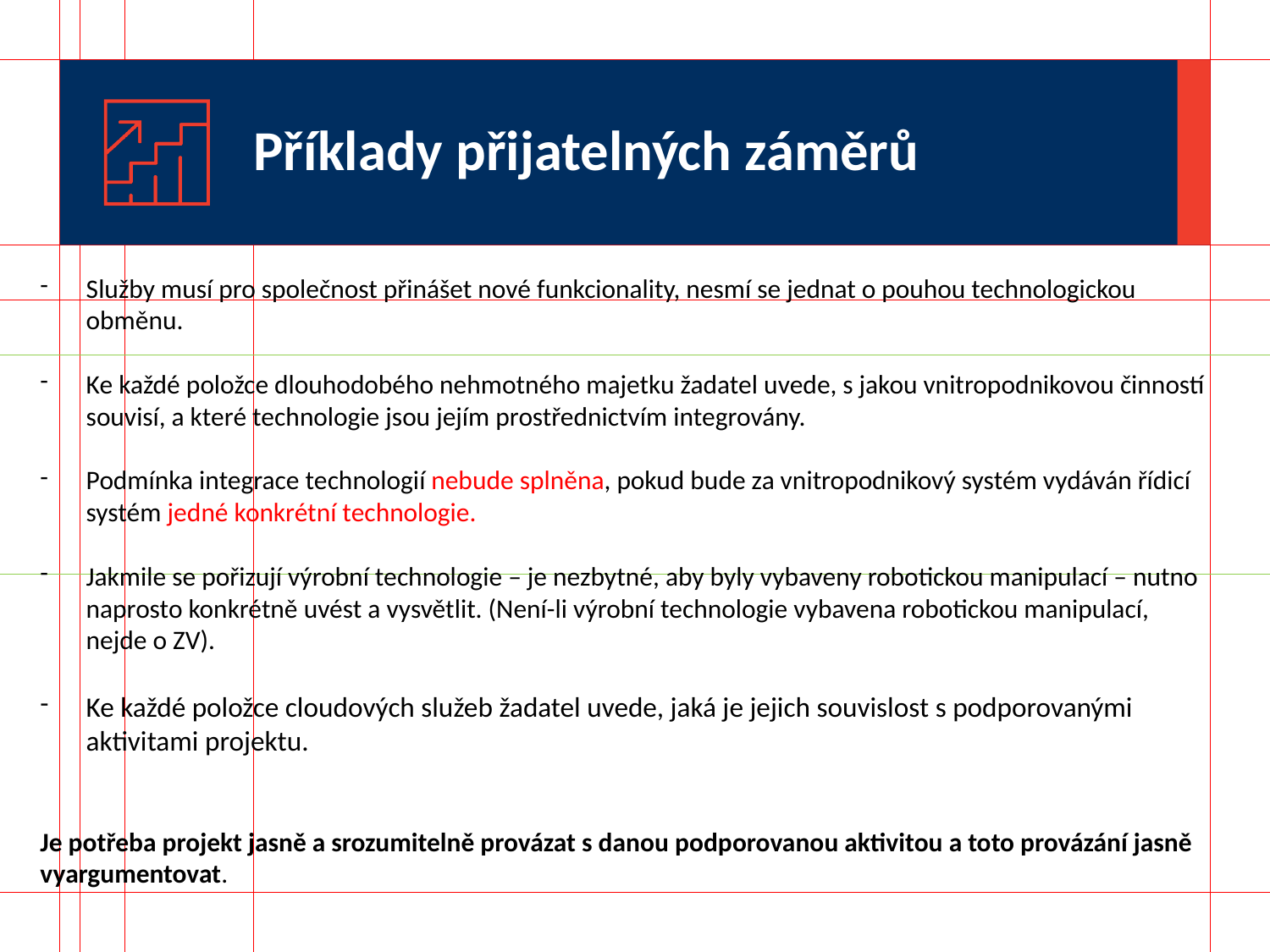

# Příklady přijatelných záměrů
Služby musí pro společnost přinášet nové funkcionality, nesmí se jednat o pouhou technologickou obměnu.

Ke každé položce dlouhodobého nehmotného majetku žadatel uvede, s jakou vnitropodnikovou činností souvisí, a které technologie jsou jejím prostřednictvím integrovány.

Podmínka integrace technologií nebude splněna, pokud bude za vnitropodnikový systém vydáván řídicí systém jedné konkrétní technologie.

Jakmile se pořizují výrobní technologie – je nezbytné, aby byly vybaveny robotickou manipulací – nutno naprosto konkrétně uvést a vysvětlit. (Není-li výrobní technologie vybavena robotickou manipulací, nejde o ZV).

Ke každé položce cloudových služeb žadatel uvede, jaká je jejich souvislost s podporovanými aktivitami projektu.

Je potřeba projekt jasně a srozumitelně provázat s danou podporovanou aktivitou a toto provázání jasně vyargumentovat.